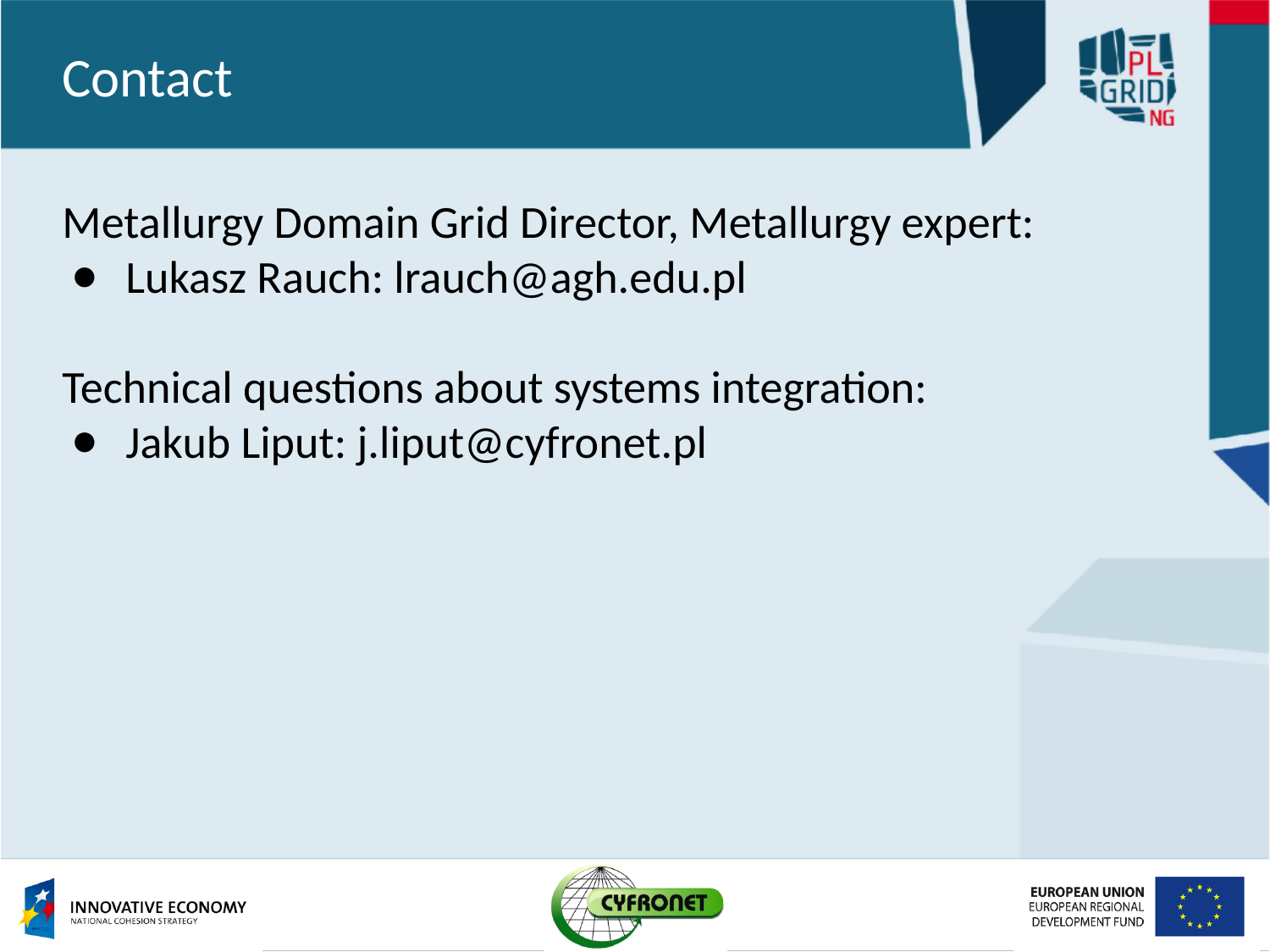

# Contact
Metallurgy Domain Grid Director, Metallurgy expert:
Lukasz Rauch: lrauch@agh.edu.pl

Technical questions about systems integration:
Jakub Liput: j.liput@cyfronet.pl